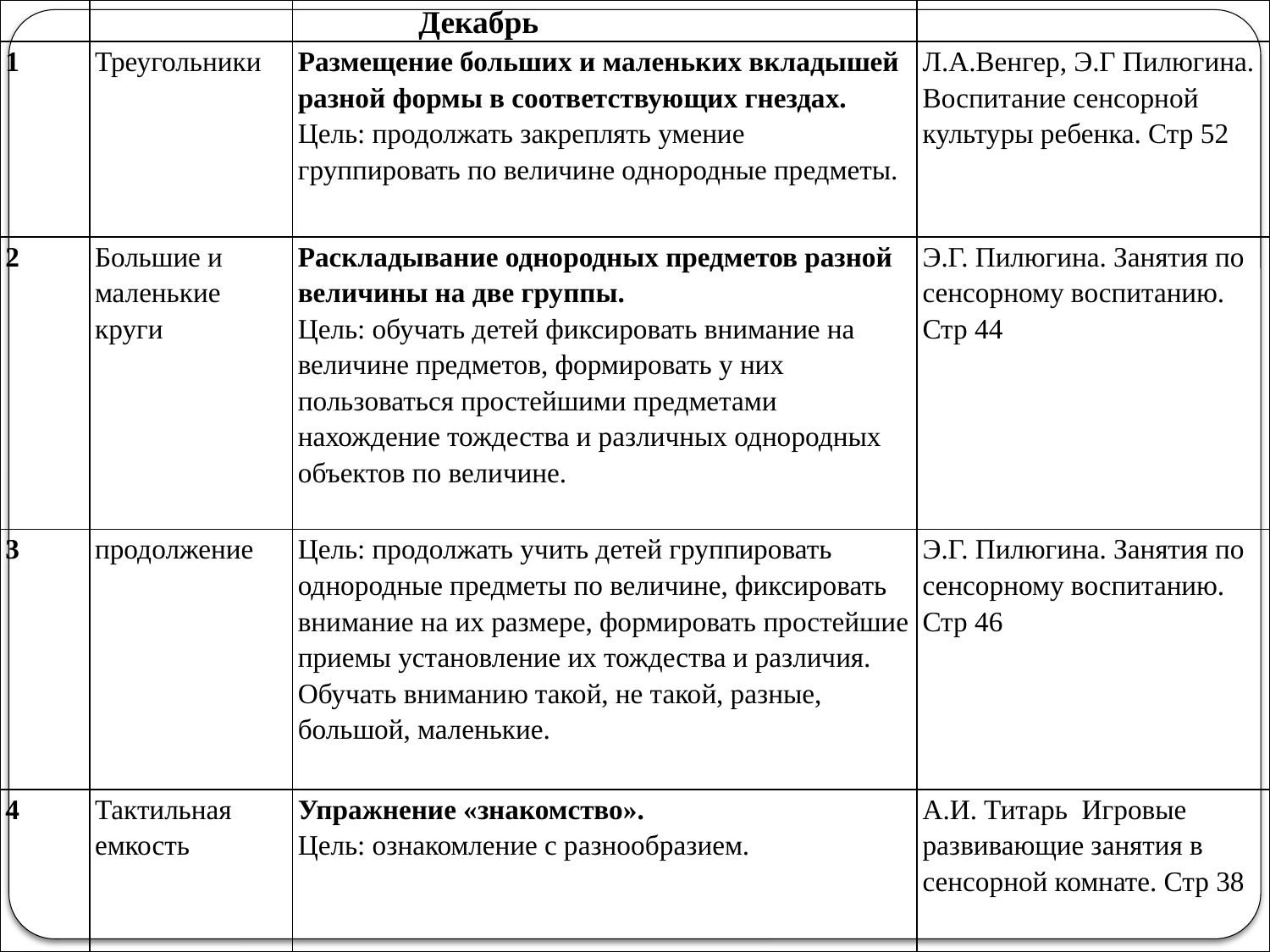

|  |  | Декабрь |  |
| --- | --- | --- | --- |
| 1 | Треугольники | Размещение больших и маленьких вкладышей разной формы в соответствующих гнездах. Цель: продолжать закреплять умение группировать по величине однородные предметы. | Л.А.Венгер, Э.Г Пилюгина. Воспитание сенсорной культуры ребенка. Стр 52 |
| 2 | Большие и маленькие круги | Раскладывание однородных предметов разной величины на две группы. Цель: обучать детей фиксировать внимание на величине предметов, формировать у них пользоваться простейшими предметами нахождение тождества и различных однородных объектов по величине. | Э.Г. Пилюгина. Занятия по сенсорному воспитанию. Стр 44 |
| 3 | продолжение | Цель: продолжать учить детей группировать однородные предметы по величине, фиксировать внимание на их размере, формировать простейшие приемы установление их тождества и различия. Обучать вниманию такой, не такой, разные, большой, маленькие. | Э.Г. Пилюгина. Занятия по сенсорному воспитанию. Стр 46 |
| 4 | Тактильная емкость | Упражнение «знакомство». Цель: ознакомление с разнообразием. | А.И. Титарь Игровые развивающие занятия в сенсорной комнате. Стр 38 |